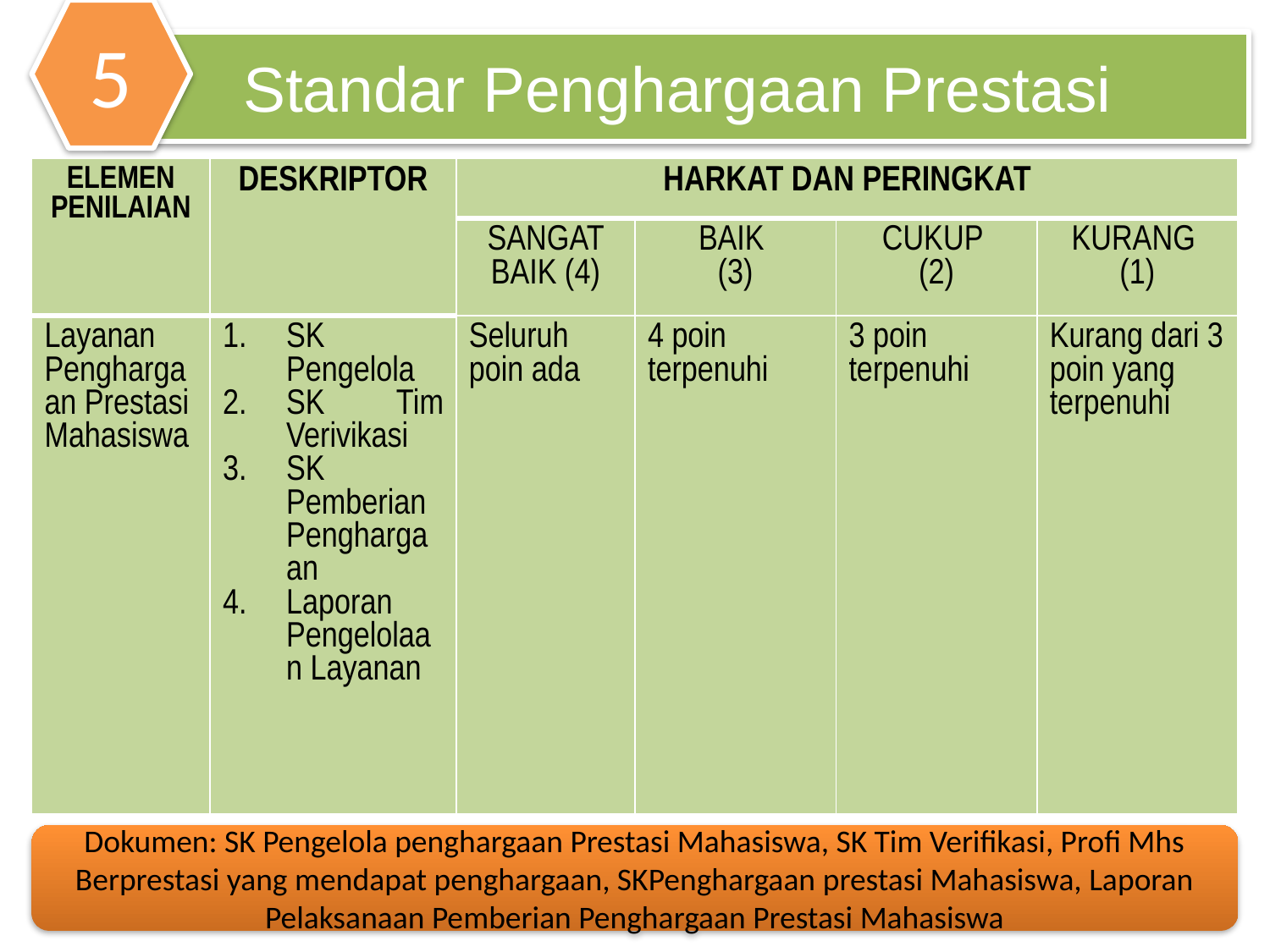

5
# Standar Penghargaan Prestasi
| ELEMEN PENILAIAN | DESKRIPTOR | HARKAT DAN PERINGKAT |  |  |  |
| --- | --- | --- | --- | --- | --- |
|  |  | SANGAT BAIK (4) | BAIK (3) | CUKUP (2) | KURANG (1) |
| Layanan Penghargaan Prestasi Mahasiswa | SK Pengelola SK Tim Verivikasi SK Pemberian Penghargaan Laporan Pengelolaan Layanan | Seluruh poin ada | 4 poin terpenuhi | 3 poin terpenuhi | Kurang dari 3 poin yang terpenuhi |
Dokumen: SK Pengelola penghargaan Prestasi Mahasiswa, SK Tim Verifikasi, Profi Mhs Berprestasi yang mendapat penghargaan, SKPenghargaan prestasi Mahasiswa, Laporan Pelaksanaan Pemberian Penghargaan Prestasi Mahasiswa